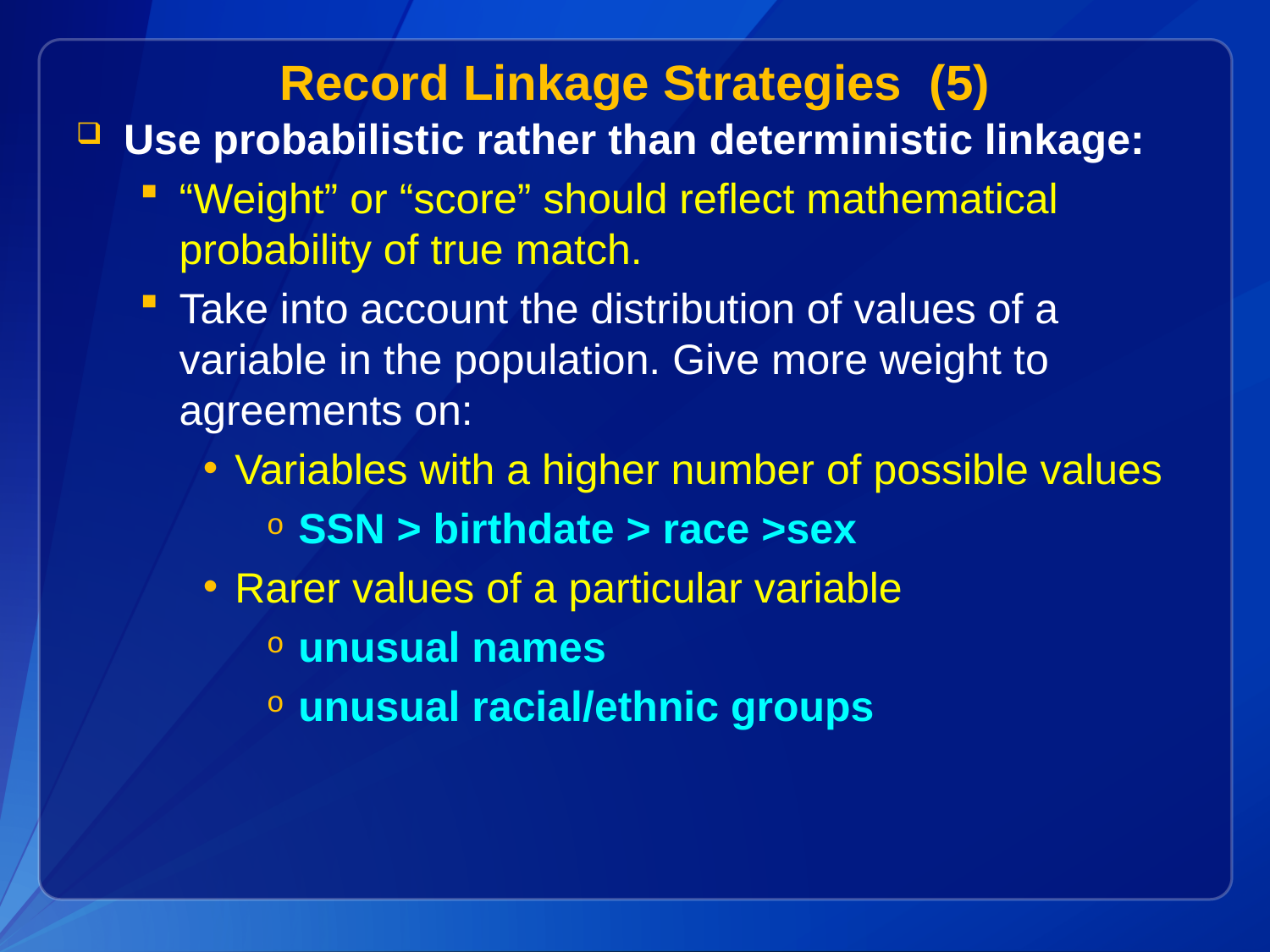

# Record Linkage Strategies  (5)
Use probabilistic rather than deterministic linkage:
“Weight” or “score” should reflect mathematical probability of true match.
Take into account the distribution of values of a variable in the population. Give more weight to agreements on:
Variables with a higher number of possible values
SSN > birthdate > race >sex
Rarer values of a particular variable
unusual names
unusual racial/ethnic groups